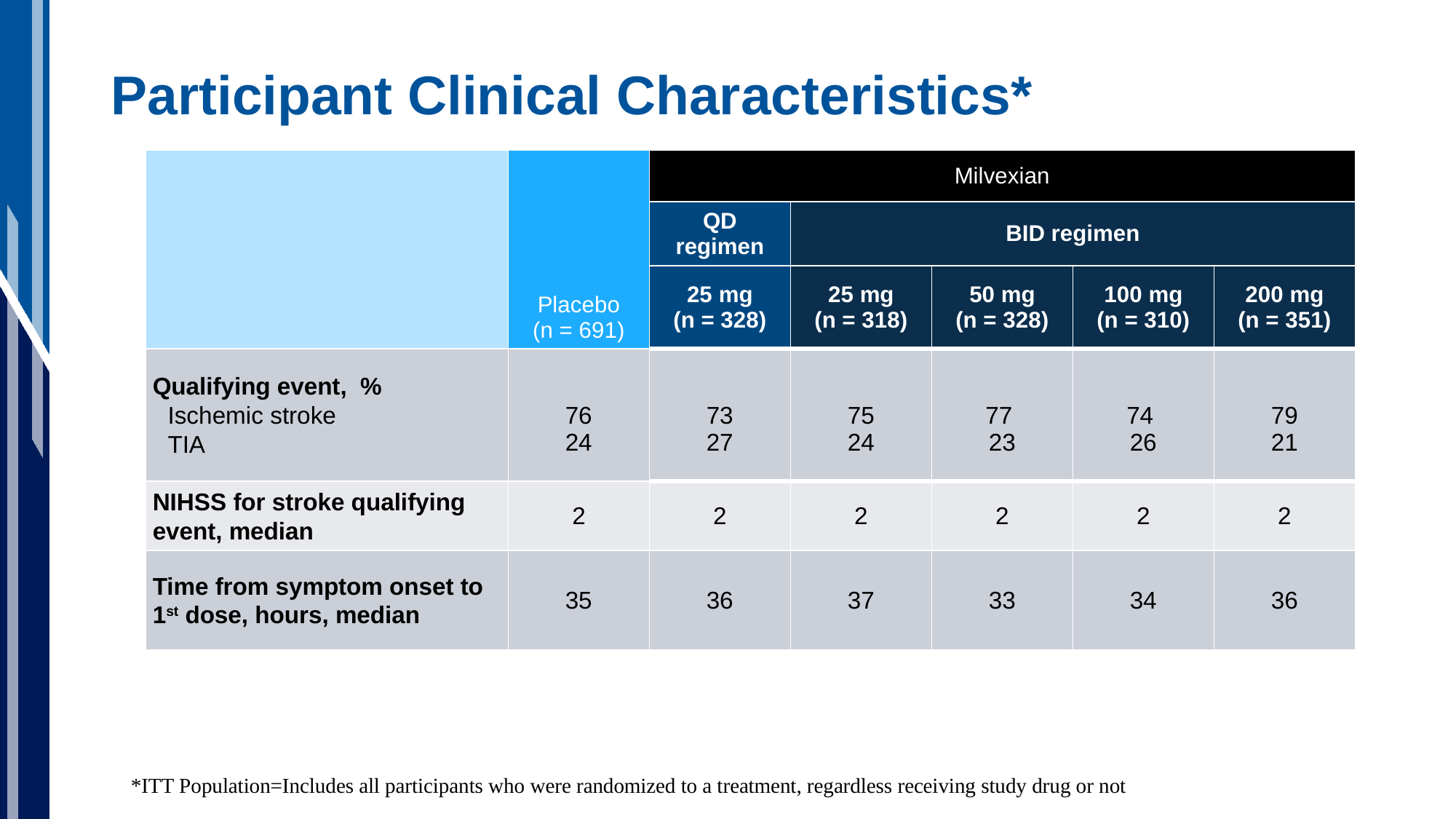

# Participant Clinical Characteristics*
|  | Placebo (n = 691) | Milvexian | Milvexian |  |  |  |
| --- | --- | --- | --- | --- | --- | --- |
|  |  | QD regimen | BID regimen |  |  |  |
|  |  | 25 mg (n = 328) | 25 mg (n = 318) | 50 mg (n = 328) | 100 mg (n = 310) | 200 mg (n = 351) |
| Qualifying event, % Ischemic stroke TIA | 76 24 | 73 27 | 75 24 | 77 23 | 74 26 | 79 21 |
| NIHSS for stroke qualifying event, median | 2 | 2 | 2 | 2 | 2 | 2 |
| Time from symptom onset to 1st dose, hours, median | 35 | 36 | 37 | 33 | 34 | 36 |
*ITT Population=Includes all participants who were randomized to a treatment, regardless receiving study drug or not